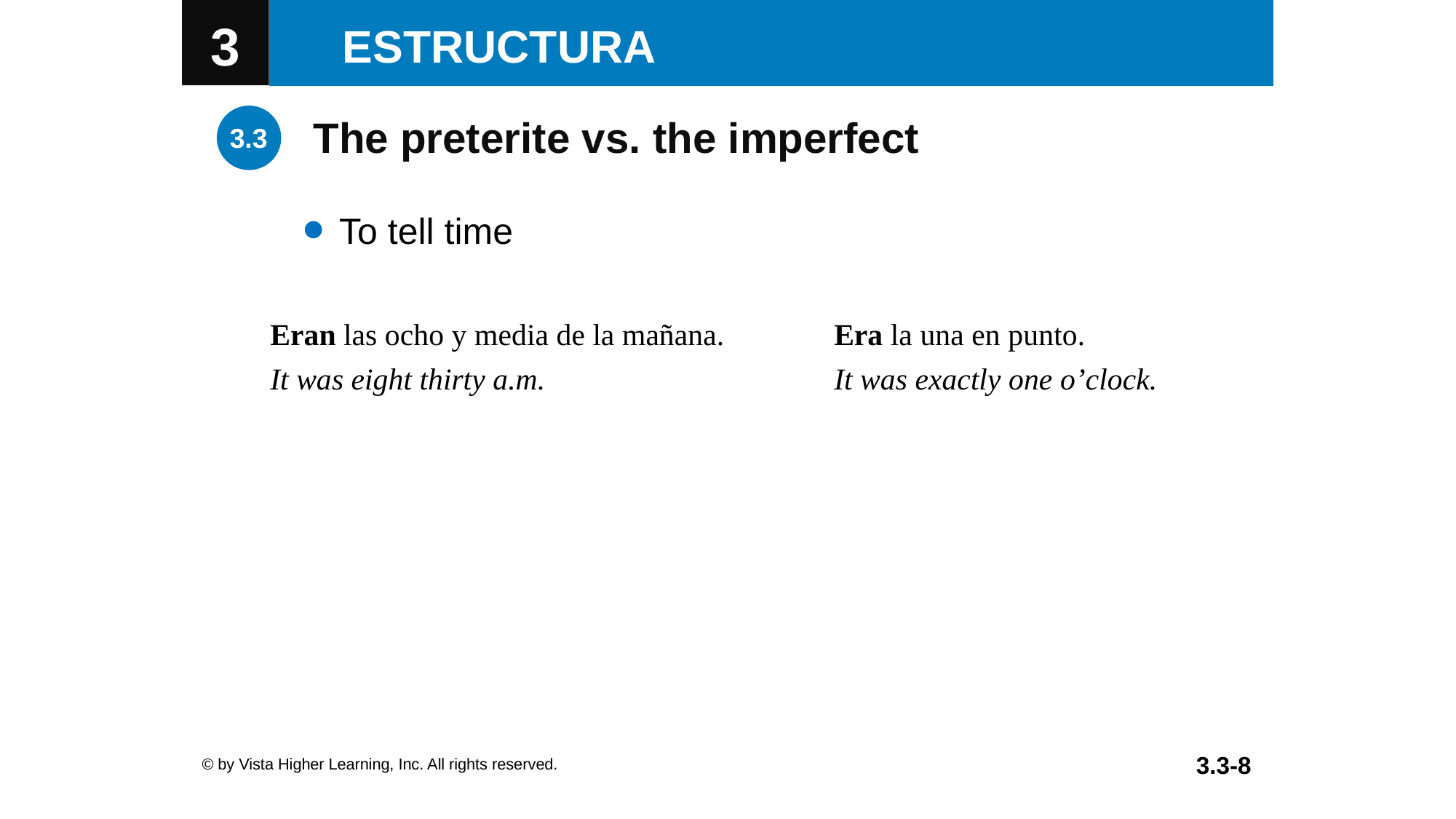

The preterite vs. the imperfect
To tell time

| Eran las ocho y media de la mañana. | Era la una en punto. |
| --- | --- |
| It was eight thirty a.m. | It was exactly one o’clock. |
© by Vista Higher Learning, Inc. All rights reserved.
3.3-8